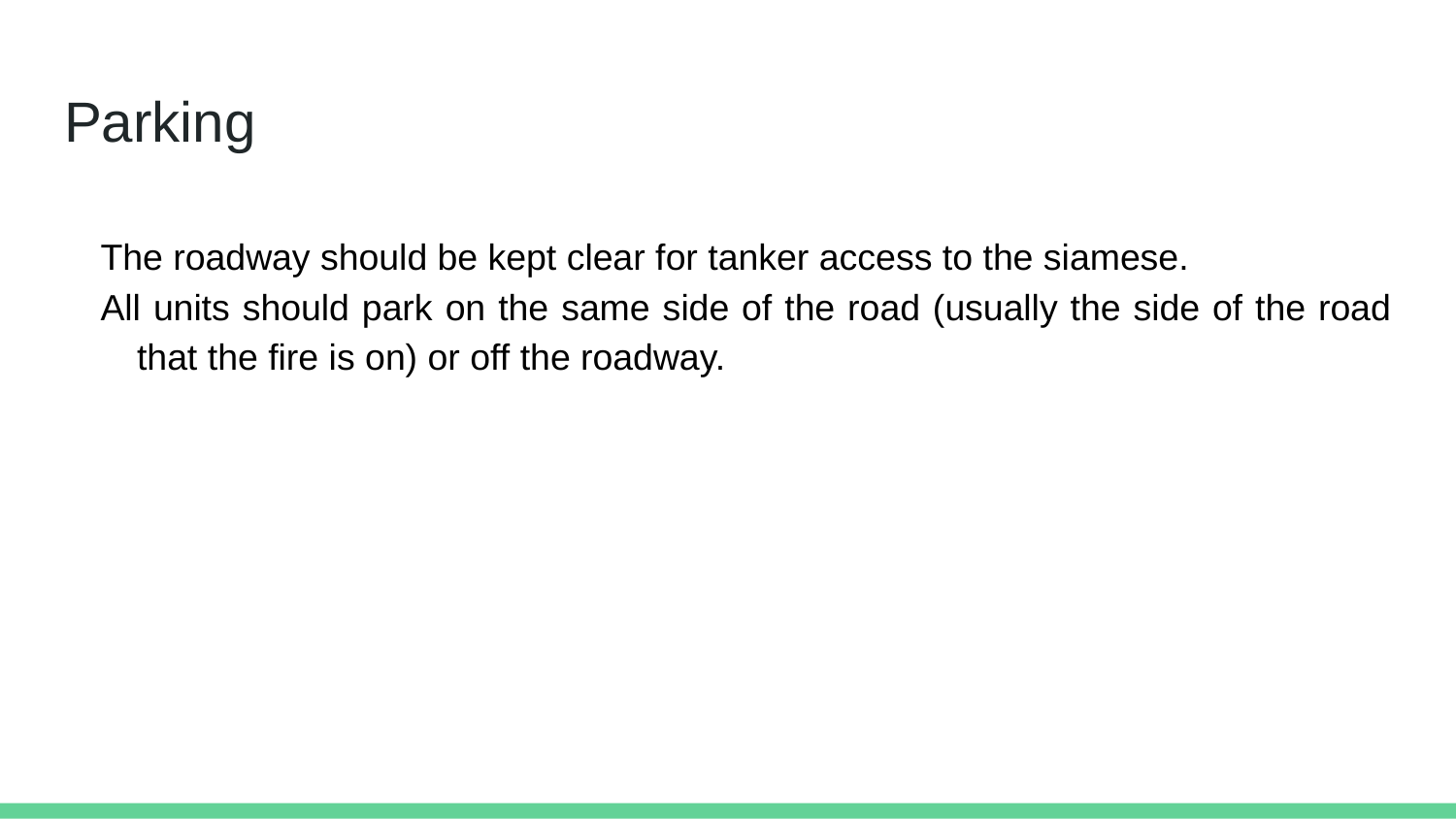

# Parking

The roadway should be kept clear for tanker access to the siamese.
All units should park on the same side of the road (usually the side of the road that the fire is on) or off the roadway.